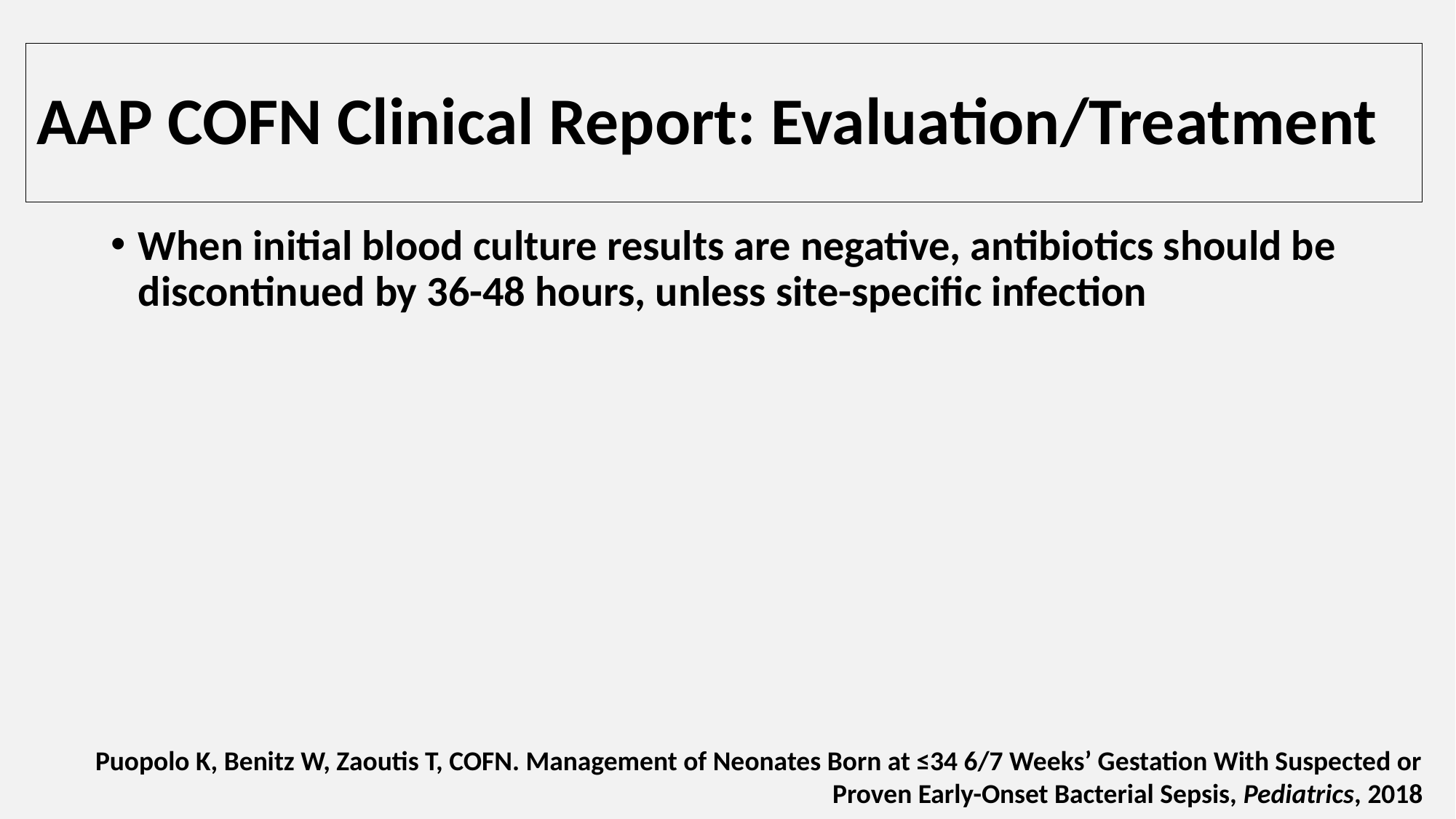

# AAP COFN Clinical Report: Evaluation/Treatment
When initial blood culture results are negative, antibiotics should be discontinued by 36-48 hours, unless site-specific infection
Puopolo K, Benitz W, Zaoutis T, COFN. Management of Neonates Born at ≤34 6/7 Weeks’ Gestation With Suspected or Proven Early-Onset Bacterial Sepsis, Pediatrics, 2018